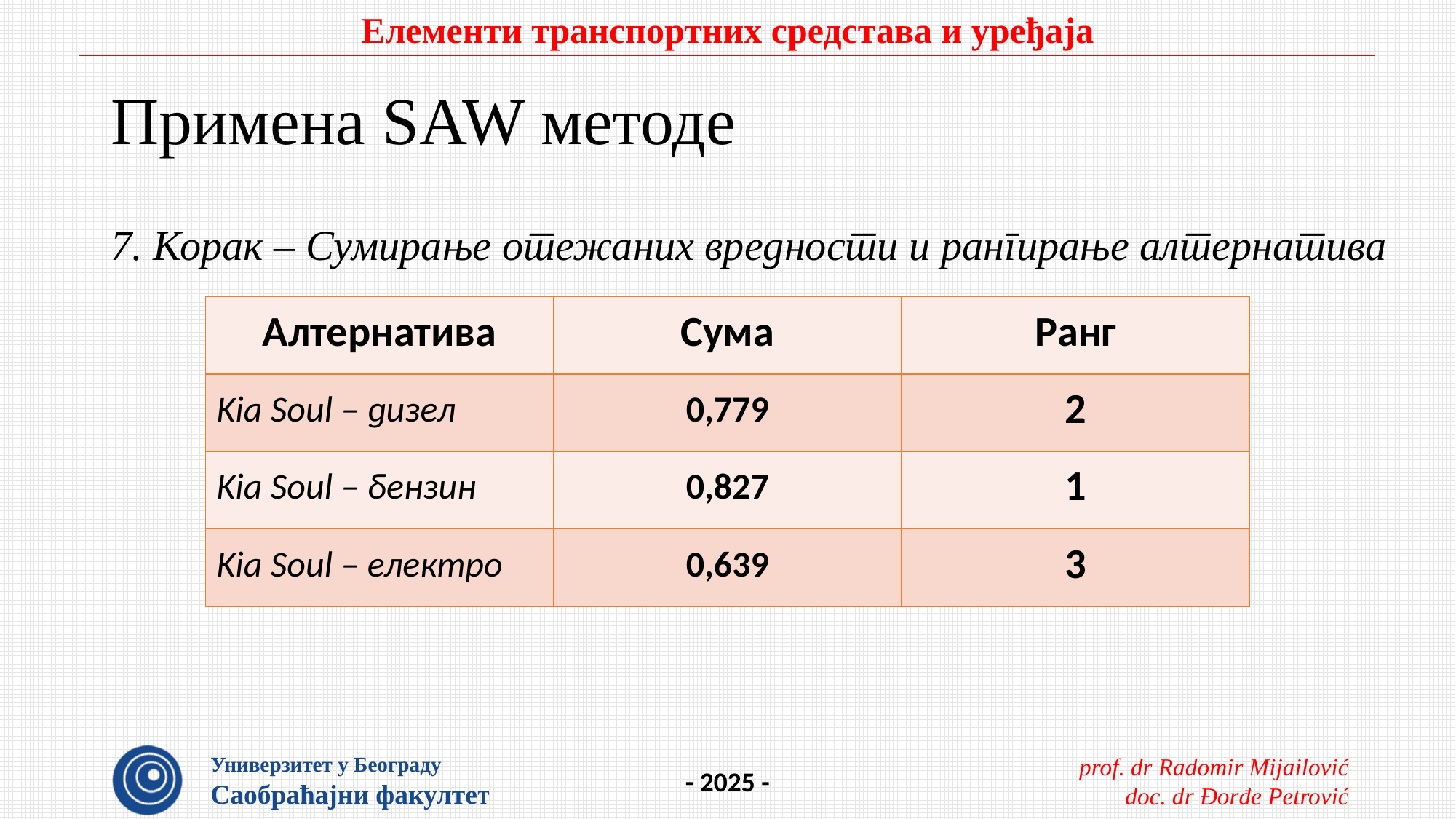

# Примена SAW методе
7. Корак – Сумирање отежаних вредности и рангирање алтернатива

| Алтернатива | Сума | Ранг |
| --- | --- | --- |
| Kia Soul – дизел | 0,779 | 2 |
| Kia Soul – бензин | 0,827 | 1 |
| Kia Soul – електро | 0,639 | 3 |